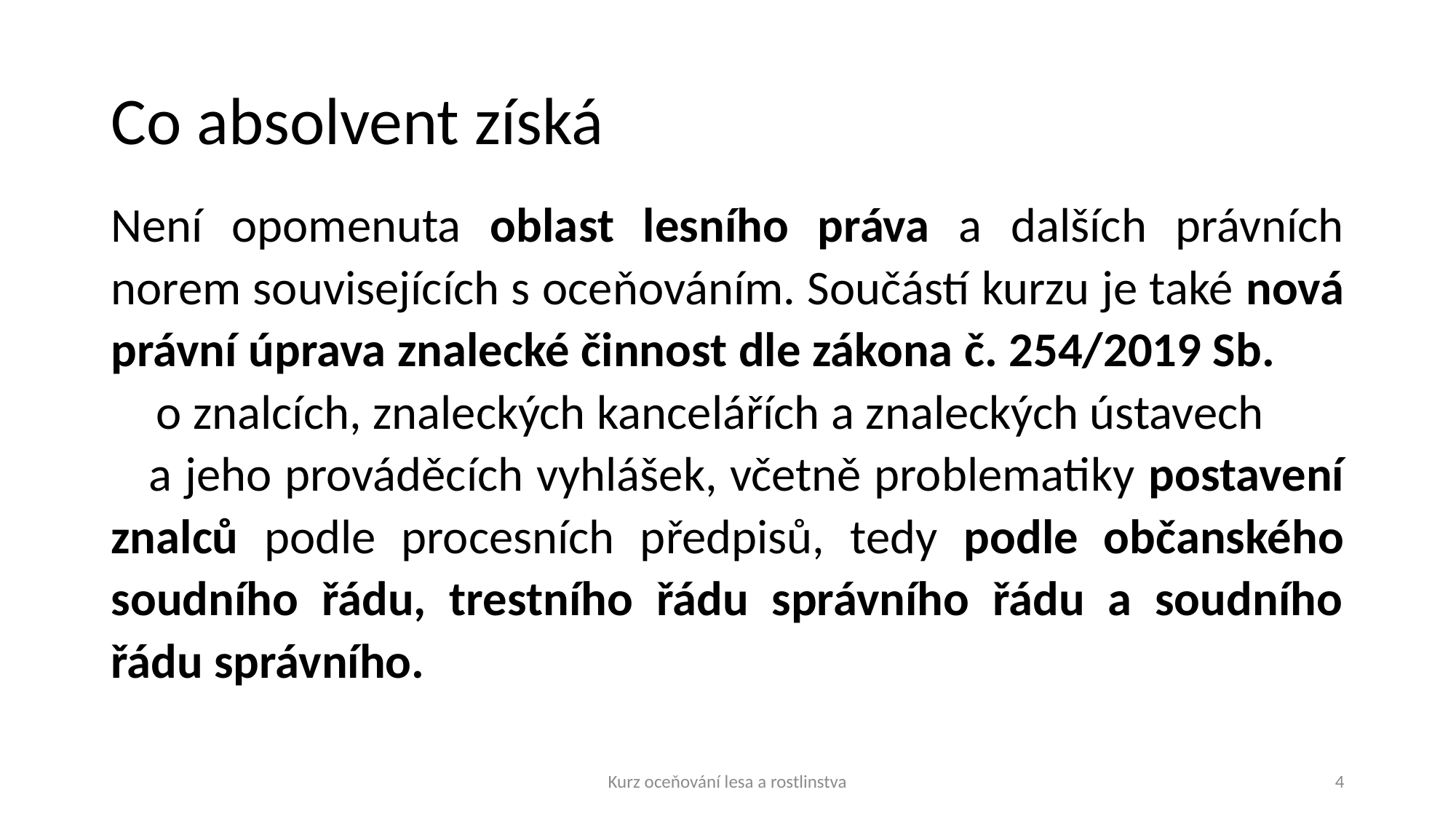

# Co absolvent získá
Není opomenuta oblast lesního práva a dalších právních norem souvisejících s oceňováním. Součástí kurzu je také nová právní úprava znalecké činnost dle zákona č. 254/2019 Sb.           o znalcích, znaleckých kancelářích a znaleckých ústavech           a jeho prováděcích vyhlášek, včetně problematiky postavení znalců podle procesních předpisů, tedy podle občanského soudního řádu, trestního řádu správního řádu a soudního řádu správního.

Kurz oceňování lesa a rostlinstva
4